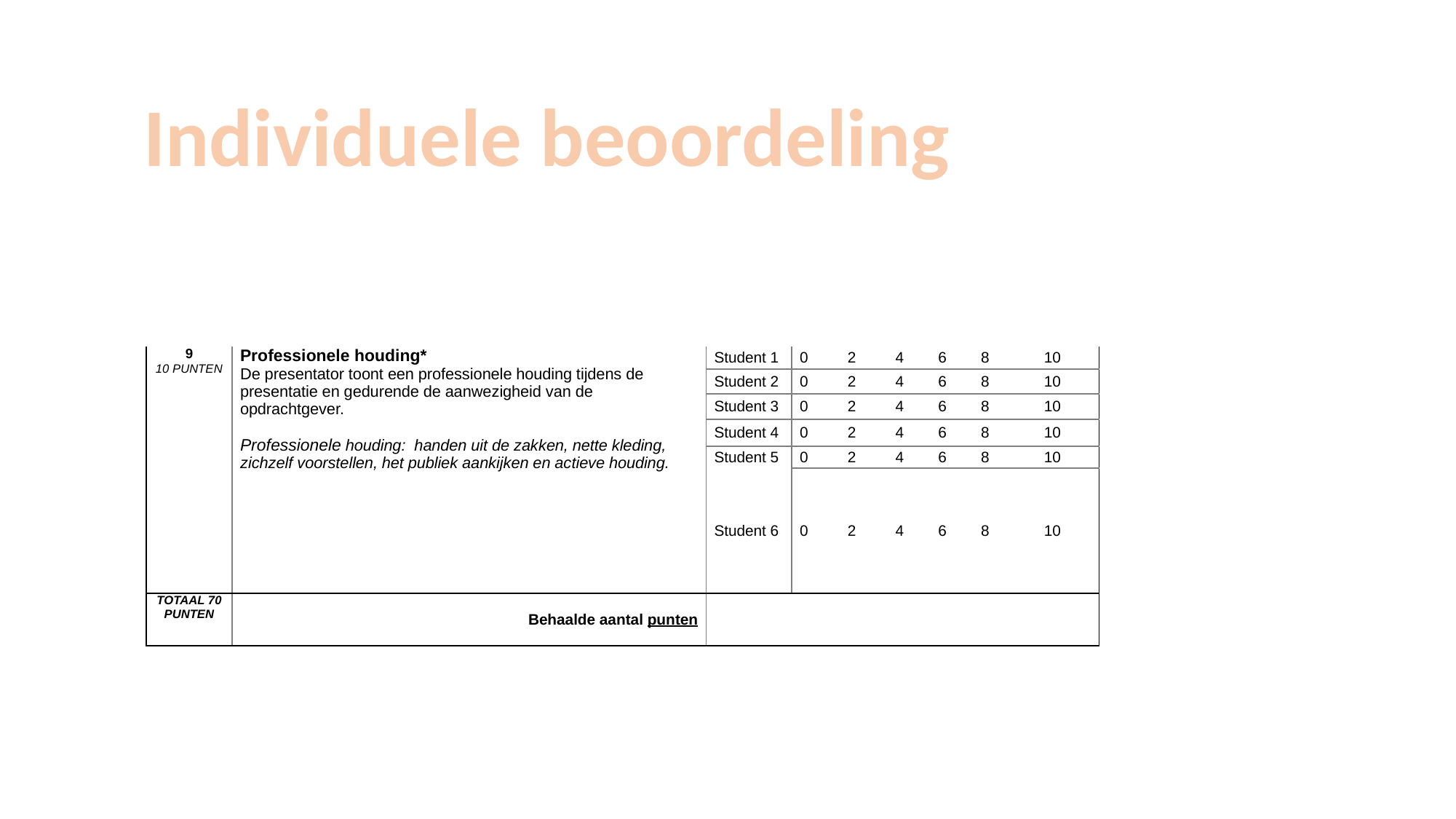

Individuele beoordeling
| 9 10 punten | Professionele houding\* De presentator toont een professionele houding tijdens de presentatie en gedurende de aanwezigheid van de opdrachtgever.   Professionele houding: handen uit de zakken, nette kleding, zichzelf voorstellen, het publiek aankijken en actieve houding. | Student 1 | 0 | 2 | 4 | 6 | 8 | 10 |
| --- | --- | --- | --- | --- | --- | --- | --- | --- |
|  |  | Student 2 | 0 | 2 | 4 | 6 | 8 | 10 |
|  |  | Student 3 | 0 | 2 | 4 | 6 | 8 | 10 |
|  |  | Student 4 | 0 | 2 | 4 | 6 | 8 | 10 |
|  |  | Student 5 | 0 | 2 | 4 | 6 | 8 | 10 |
|  |  | Student 6 | 0 | 2 | 4 | 6 | 8 | 10 |
| Totaal 70 punten | Behaalde aantal punten |  |  |  |  |  |  |  |